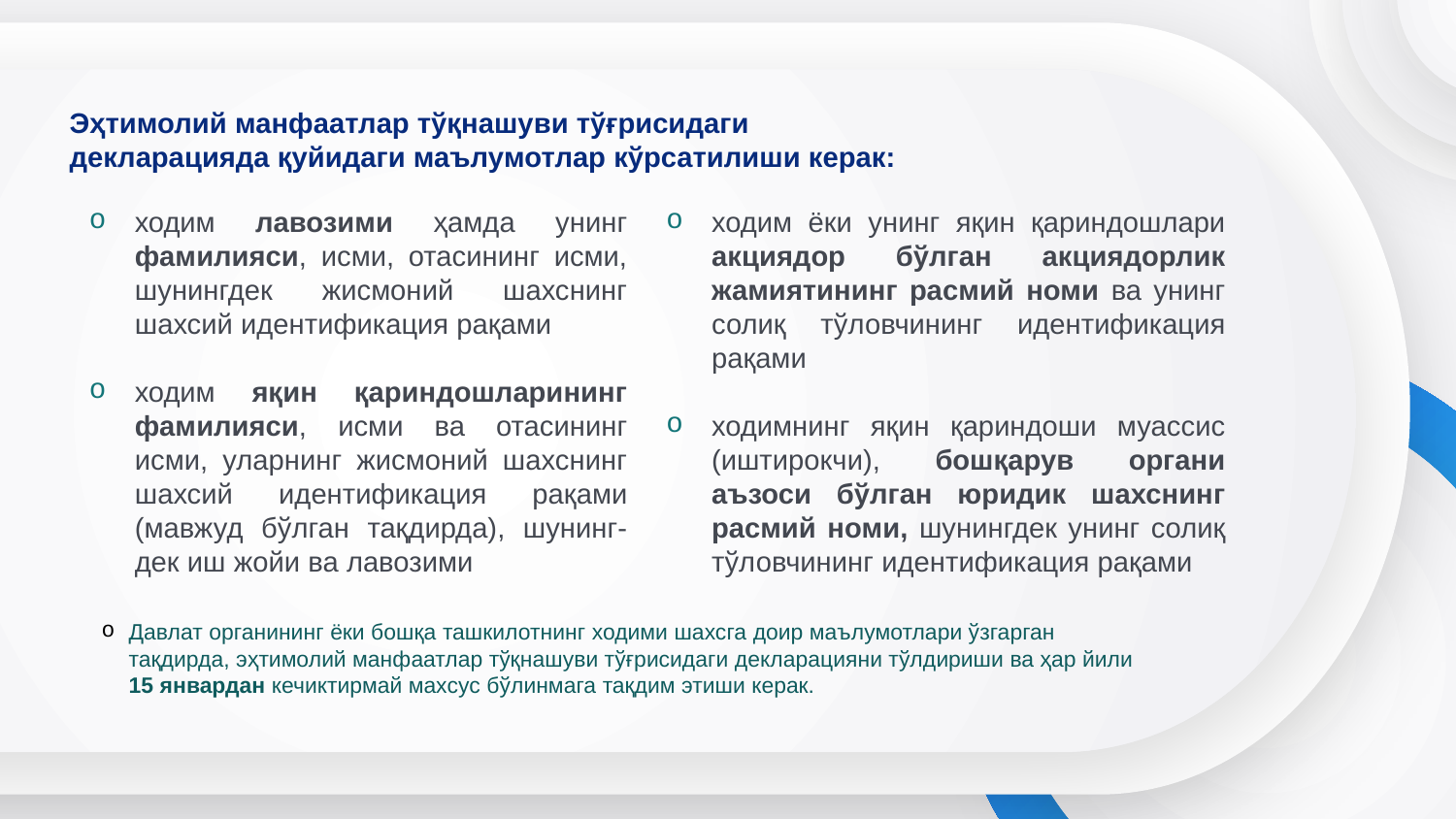

Эҳтимолий манфаатлар тўқнашуви тўғрисидаги декларацияда қуйидаги маълумотлар кўрсатилиши керак:
ходим лавозими ҳамда унинг фамилияси, исми, отасининг исми, шунингдек жисмоний шахснинг шахсий идентификация рақами

ходим яқин қариндошларининг фамилияси, исми ва отасининг исми, уларнинг жисмоний шахснинг шахсий идентификация рақами (мавжуд бўлган тақдирда), шунинг-дек иш жойи ва лавозими
ходим ёки унинг яқин қариндошлари акциядор бўлган акциядорлик жамиятининг расмий номи ва унинг солиқ тўловчининг идентификация рақами

ходимнинг яқин қариндоши муассис (иштирокчи), бошқарув органи аъзоси бўлган юридик шахснинг расмий номи, шунингдек унинг солиқ тўловчининг идентификация рақами

Давлат органининг ёки бошқа ташкилотнинг ходими шахсга доир маълумотлари ўзгарган тақдирда, эҳтимолий манфаатлар тўқнашуви тўғрисидаги декларацияни тўлдириши ва ҳар йили 15 январдан кечиктирмай махсус бўлинмага тақдим этиши керак.